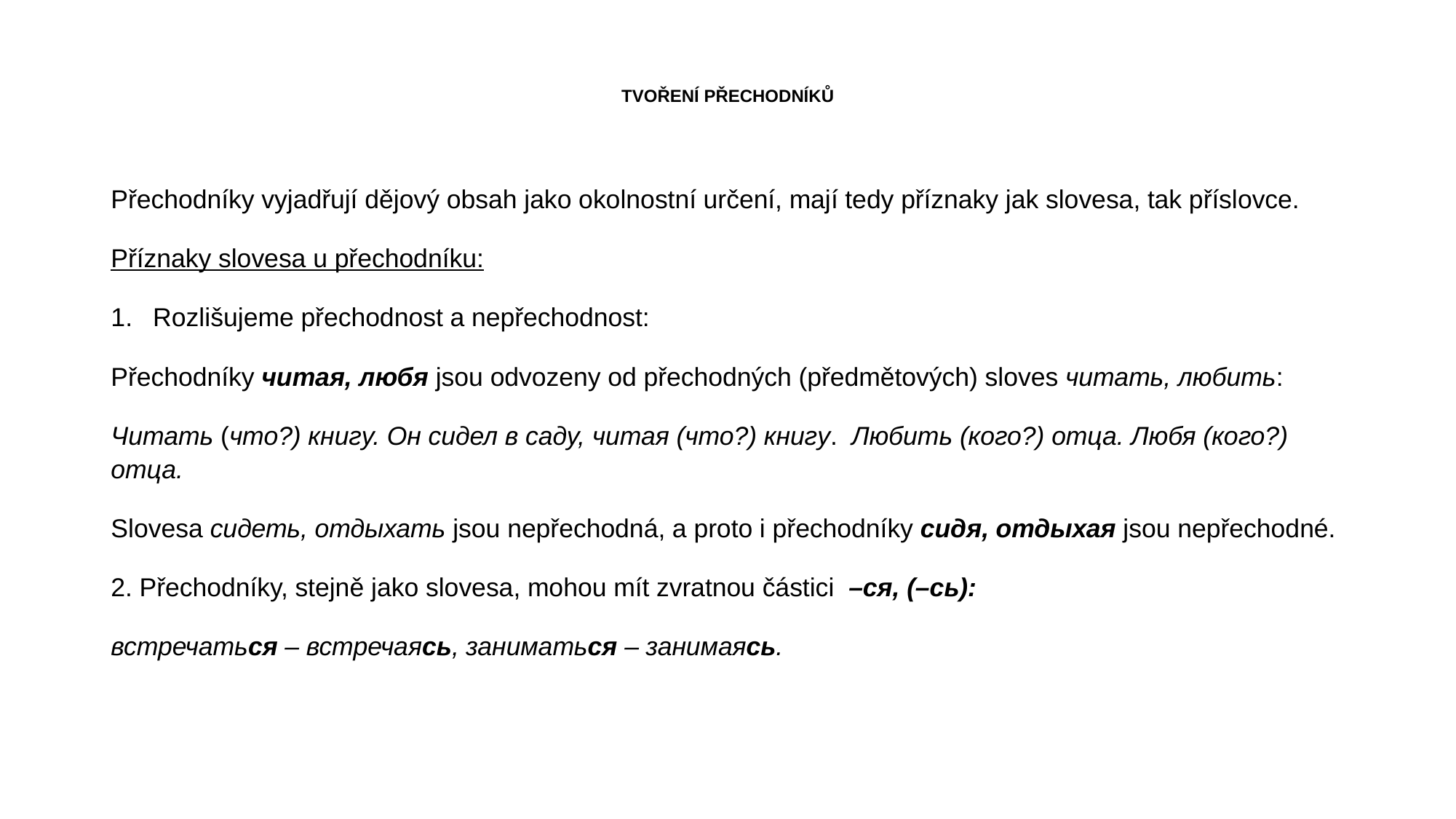

# TVOŘENÍ PŘECHODNÍKŮ

Přechodníky vyjadřují dějový obsah jako okolnostní určení, mají tedy příznaky jak slovesa, tak příslovce.
Příznaky slovesa u přechodníku:
Rozlišujeme přechodnost a nepřechodnost:
Přechodníky читая, любя jsou odvozeny od přechodných (předmětových) sloves читать, любить:
Читать (что?) книгу. Он сидел в саду, читая (что?) книгу.  Любить (кого?) отца. Любя (кого?) отца.
Slovesa сидеть, отдыхать jsou nepřechodná, a proto i přechodníky сидя, отдыхая jsou nepřechodné.
2. Přechodníky, stejně jako slovesa, mohou mít zvratnou částici  –ся, (–сь):
встречаться – встречаясь, заниматься – занимаясь.